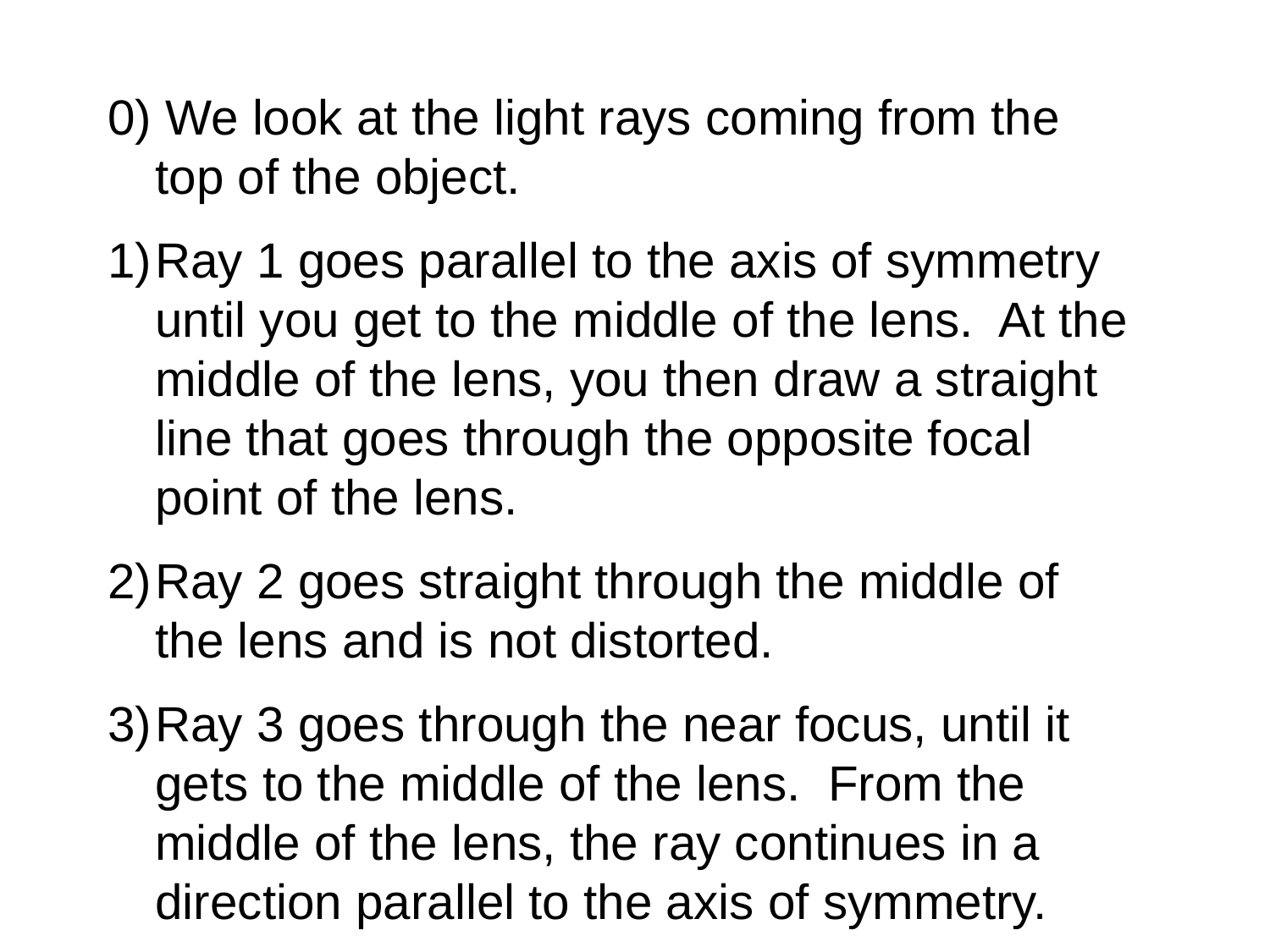

0) We look at the light rays coming from the top of the object.
Ray 1 goes parallel to the axis of symmetry until you get to the middle of the lens.  At the middle of the lens, you then draw a straight line that goes through the opposite focal point of the lens.
Ray 2 goes straight through the middle of the lens and is not distorted.
Ray 3 goes through the near focus, until it gets to the middle of the lens.  From the middle of the lens, the ray continues in a direction parallel to the axis of symmetry.